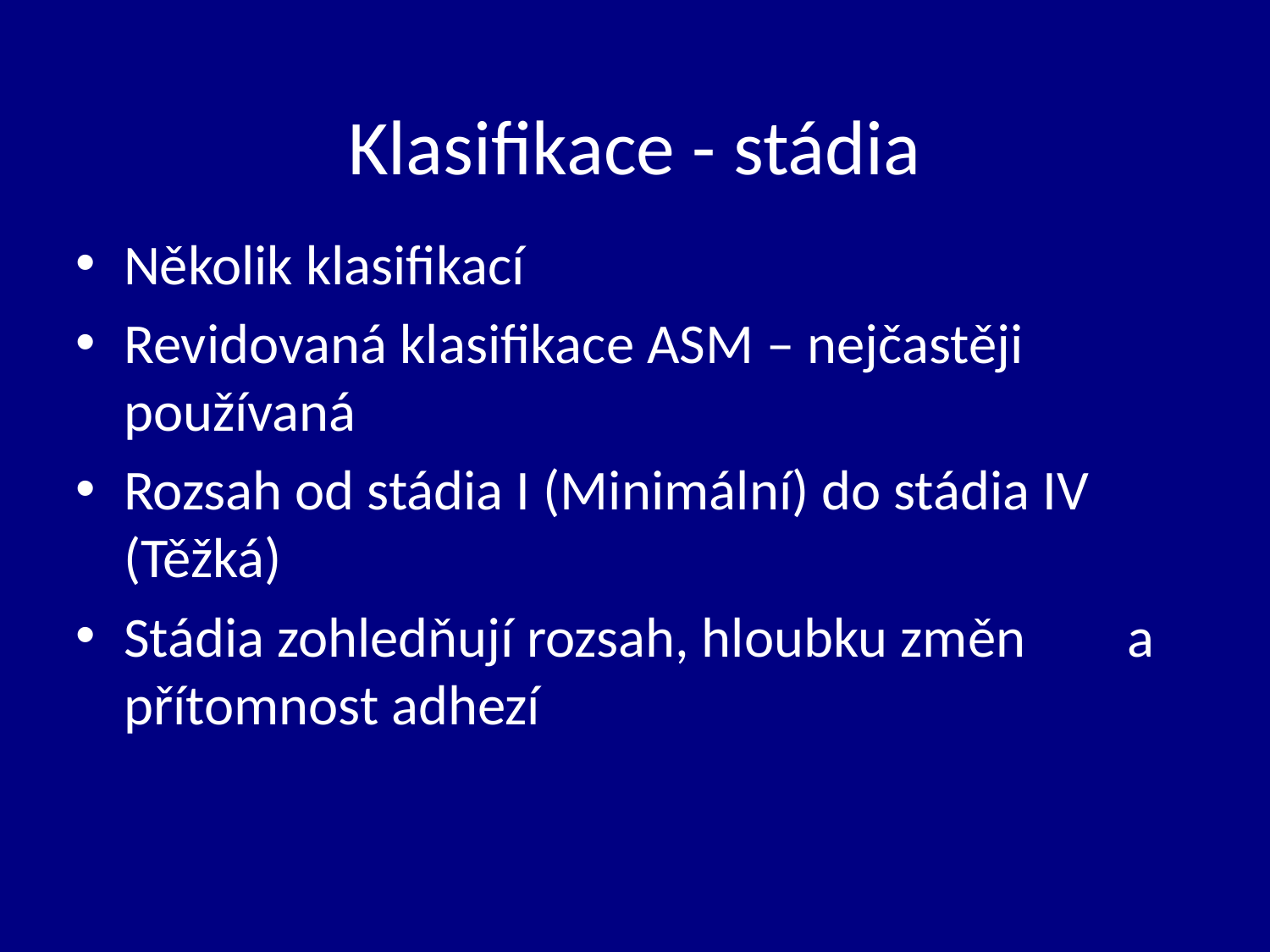

# Klasifikace - stádia
Několik klasifikací
Revidovaná klasifikace ASM – nejčastěji používaná
Rozsah od stádia I (Minimální) do stádia IV (Těžká)
Stádia zohledňují rozsah, hloubku změn        a přítomnost adhezí